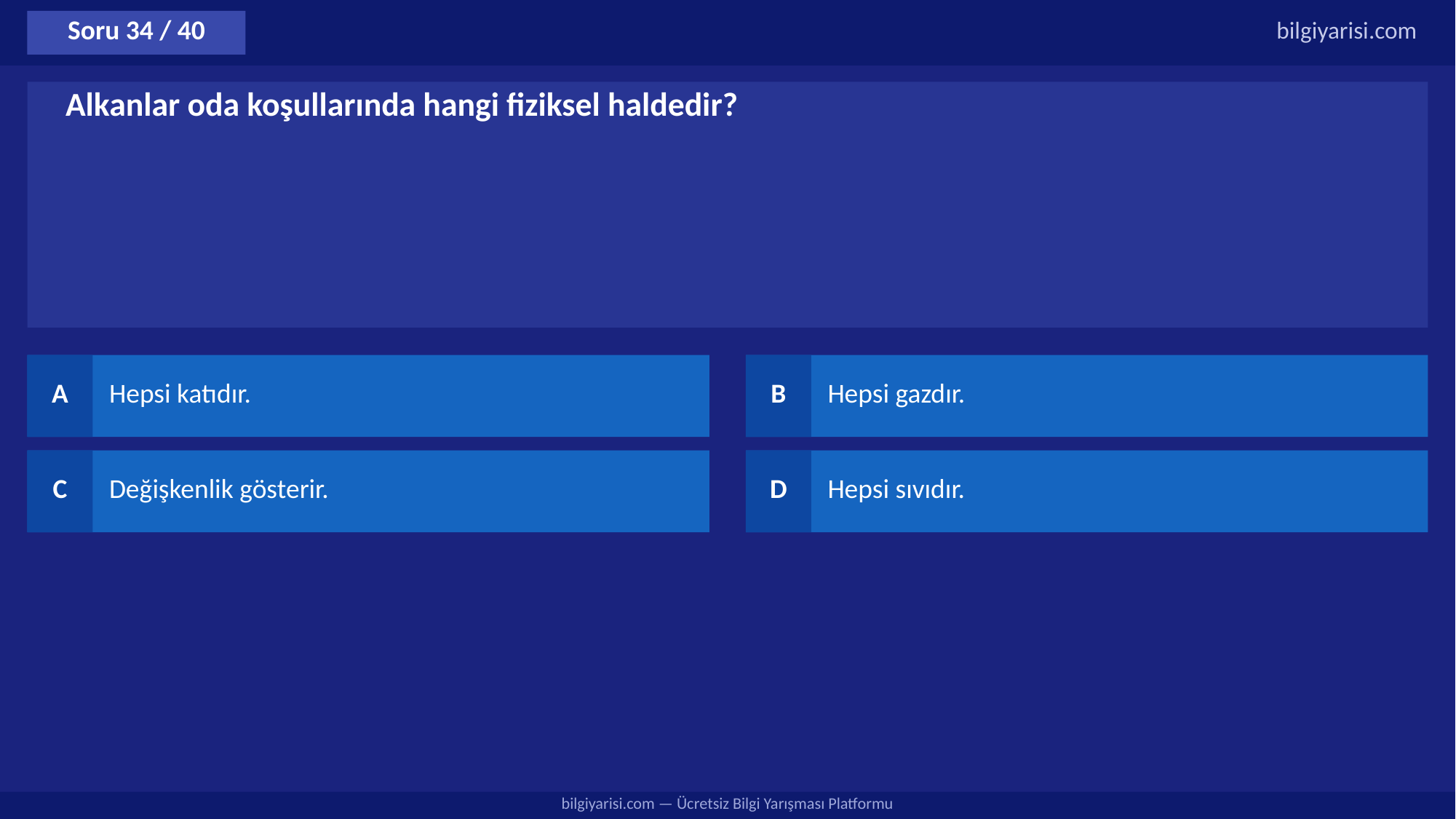

Soru 34 / 40
bilgiyarisi.com

Alkanlar oda koşullarında hangi fiziksel haldedir?

A
Hepsi katıdır.

B
Hepsi gazdır.

C
Değişkenlik gösterir.

D
Hepsi sıvıdır.
bilgiyarisi.com — Ücretsiz Bilgi Yarışması Platformu